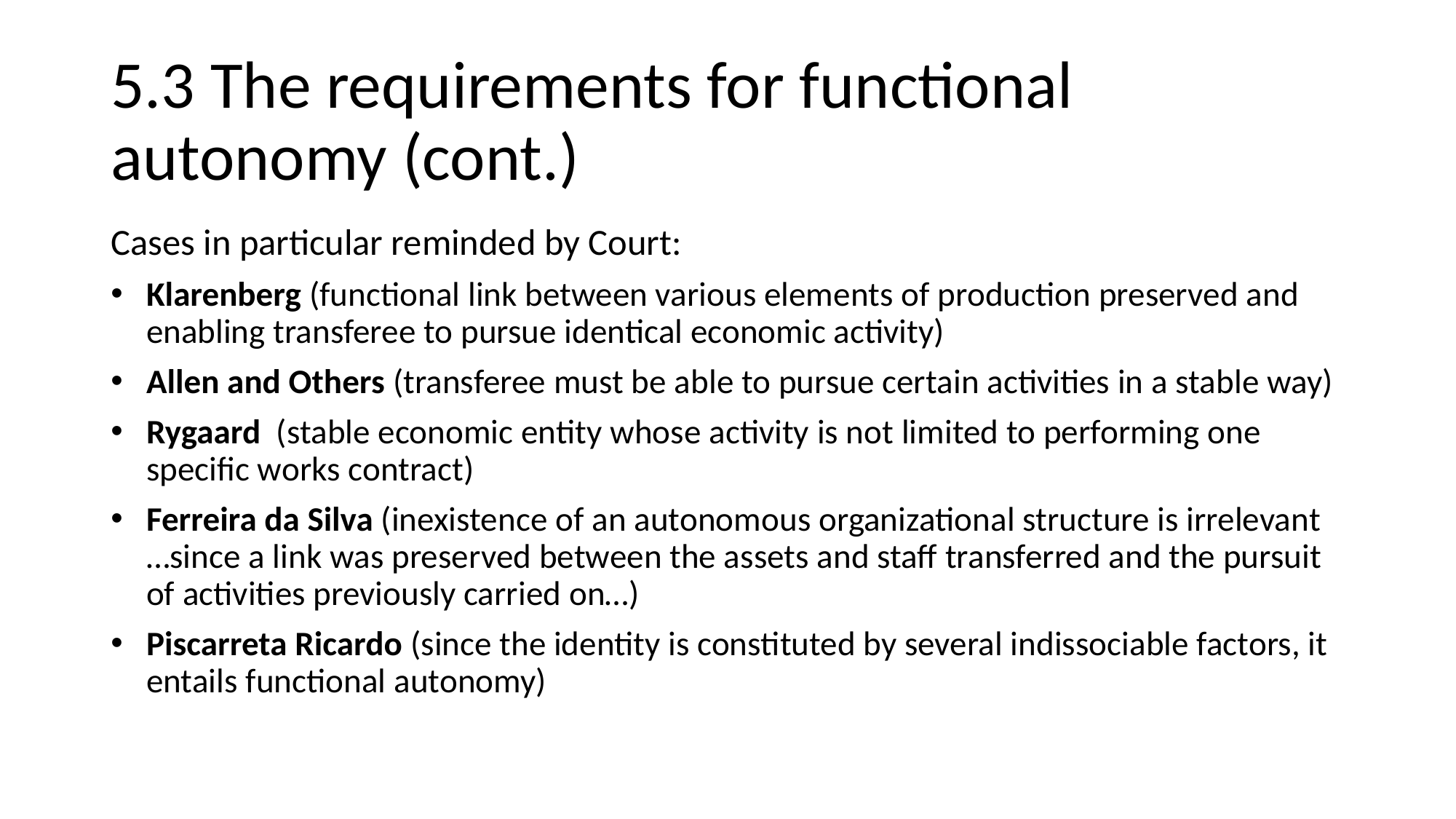

# 5.3 The requirements for functional autonomy (cont.)
Cases in particular reminded by Court:
Klarenberg (functional link between various elements of production preserved and enabling transferee to pursue identical economic activity)
Allen and Others (transferee must be able to pursue certain activities in a stable way)
Rygaard  (stable economic entity whose activity is not limited to performing one specific works contract)
Ferreira da Silva (inexistence of an autonomous organizational structure is irrelevant …since a link was preserved between the assets and staff transferred and the pursuit of activities previously carried on…)
Piscarreta Ricardo (since the identity is constituted by several indissociable factors, it entails functional autonomy)